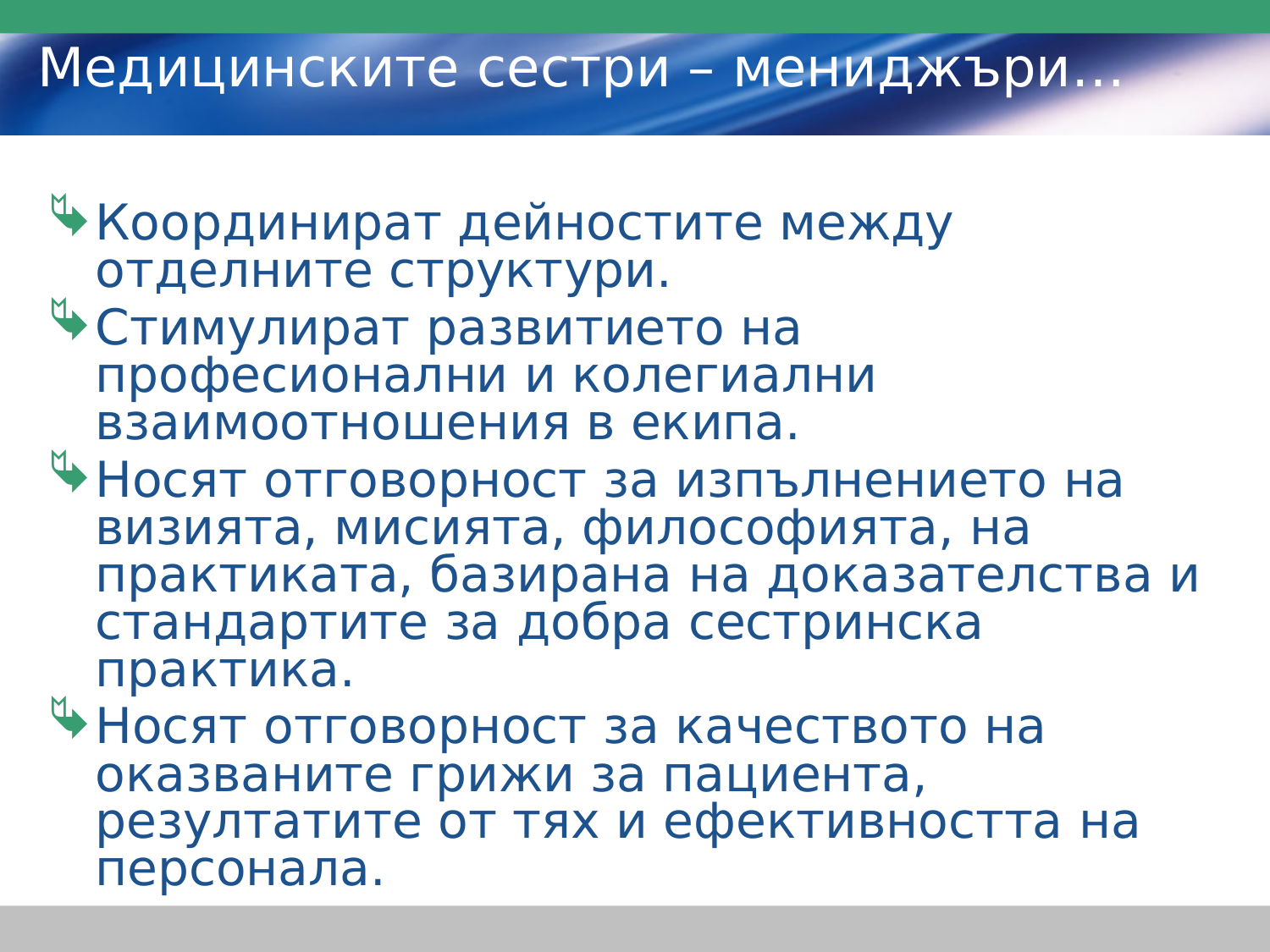

# Медицинските сестри – мениджъри…
Координират дейностите между отделните структури.
Стимулират развитието на професионални и колегиални взаимоотношения в екипа.
Носят отговорност за изпълнението на визията, мисията, философията, на практиката, базирана на доказателства и стандартите за добра сестринска практика.
Носят отговорност за качеството на оказваните грижи за пациента, резултатите от тях и ефективността на персонала.